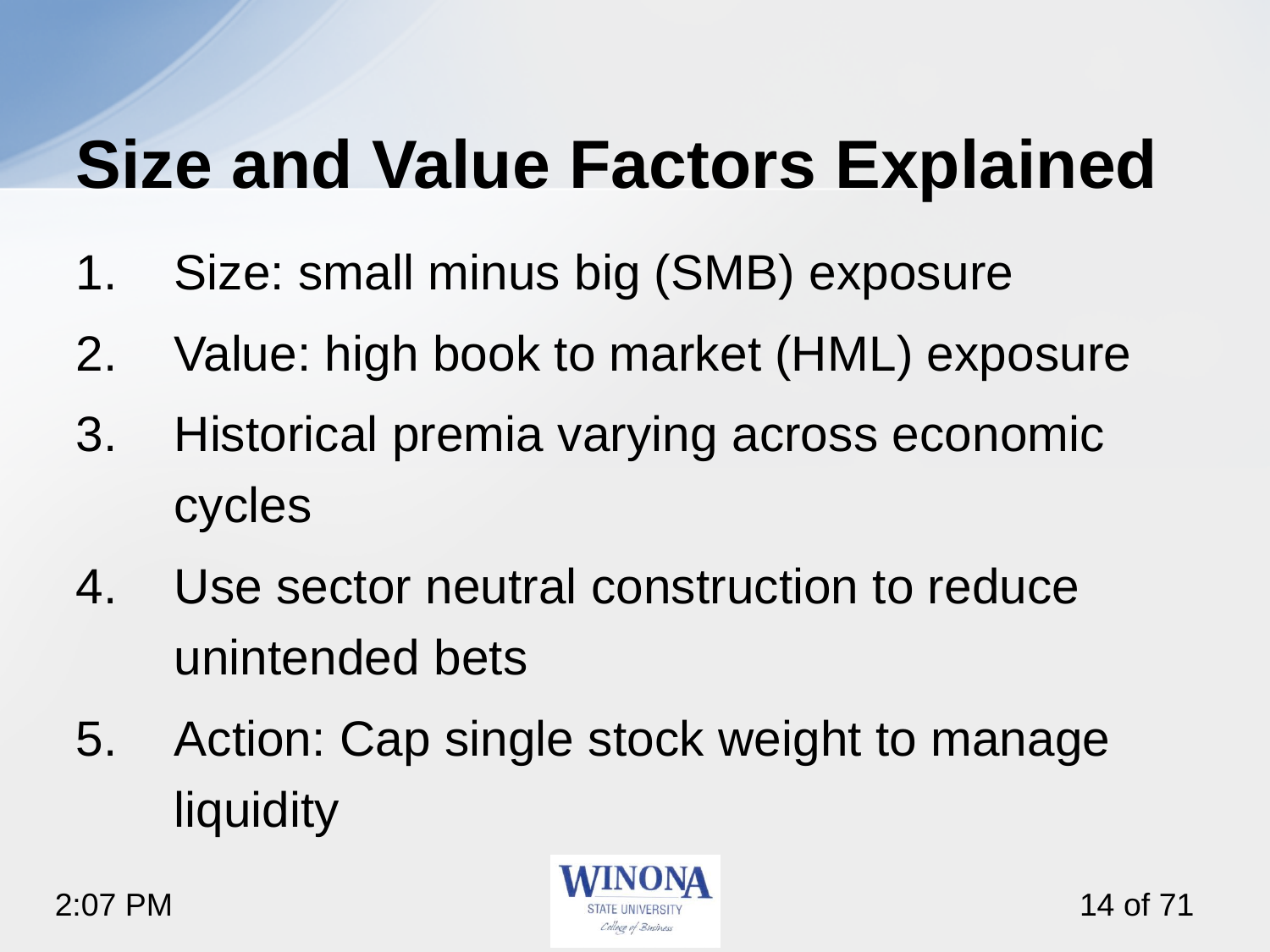

# Size and Value Factors Explained
Size: small minus big (SMB) exposure
Value: high book to market (HML) exposure
Historical premia varying across economic cycles
Use sector neutral construction to reduce unintended bets
Action: Cap single stock weight to manage liquidity